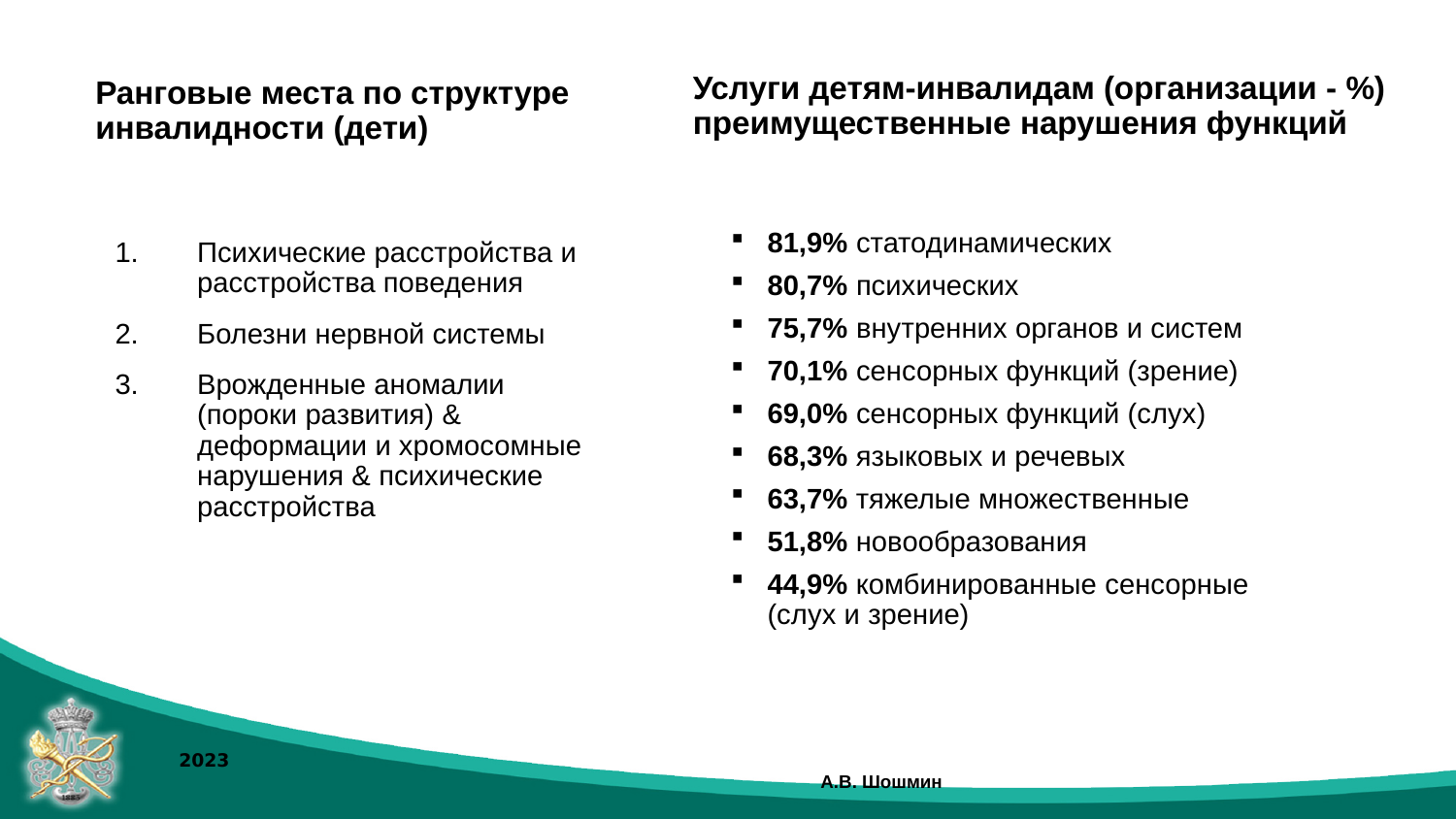

Услуги детям-инвалидам (организации - %) преимущественные нарушения функций

Ранговые места по структуре инвалидности (дети)

Психические расстройства и расстройства поведения
Болезни нервной системы
Врожденные аномалии (пороки развития) & деформации и хромосомные нарушения & психические расстройства
81,9% статодинамических
80,7% психических
75,7% внутренних органов и систем
70,1% сенсорных функций (зрение)
69,0% сенсорных функций (слух)
68,3% языковых и речевых
63,7% тяжелые множественные
51,8% новообразования
44,9% комбинированные сенсорные (слух и зрение)
2023									               А.В. Шошмин